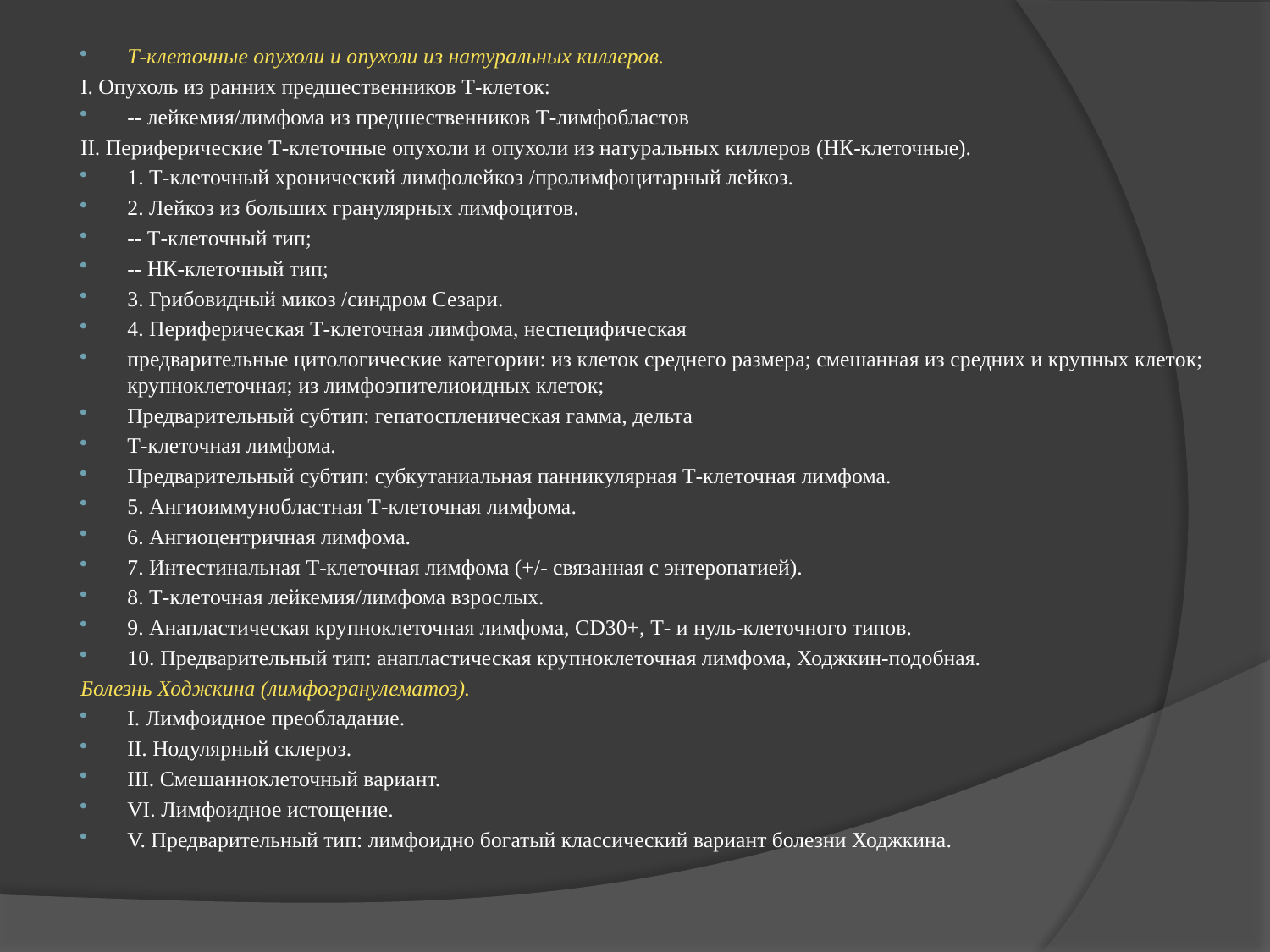

Т-клеточные опухоли и опухоли из натуральных киллеров.
I. Опухоль из ранних предшественников Т-клеток:
-- лейкемия/лимфома из предшественников Т-лимфобластов
II. Периферические Т-клеточные опухоли и опухоли из натуральных киллеров (НК-клеточные).
1. Т-клеточный хронический лимфолейкоз /пролимфоцитарный лейкоз.
2. Лейкоз из больших гранулярных лимфоцитов.
-- Т-клеточный тип;
-- НК-клеточный тип;
3. Грибовидный микоз /синдром Сезари.
4. Периферическая Т-клеточная лимфома, неспецифическая
предварительные цитологические категории: из клеток среднего размера; смешанная из средних и крупных клеток; крупноклеточная; из лимфоэпителиоидных клеток;
Предварительный субтип: гепатоспленическая гамма, дельта
Т-клеточная лимфома.
Предварительный субтип: субкутаниальная панникулярная Т-клеточная лимфома.
5. Ангиоиммунобластная Т-клеточная лимфома.
6. Ангиоцентричная лимфома.
7. Интестинальная Т-клеточная лимфома (+/- связанная с энтеропатией).
8. Т-клеточная лейкемия/лимфома взрослых.
9. Анапластическая крупноклеточная лимфома, CD30+, Т- и нуль-клеточного типов.
10. Предварительный тип: анапластическая крупноклеточная лимфома, Ходжкин-подобная.
Болезнь Ходжкина (лимфогранулематоз).
I. Лимфоидное преобладание.
II. Нодулярный склероз.
III. Смешанноклеточный вариант.
VI. Лимфоидное истощение.
V. Предварительный тип: лимфоидно богатый классический вариант болезни Ходжкина.